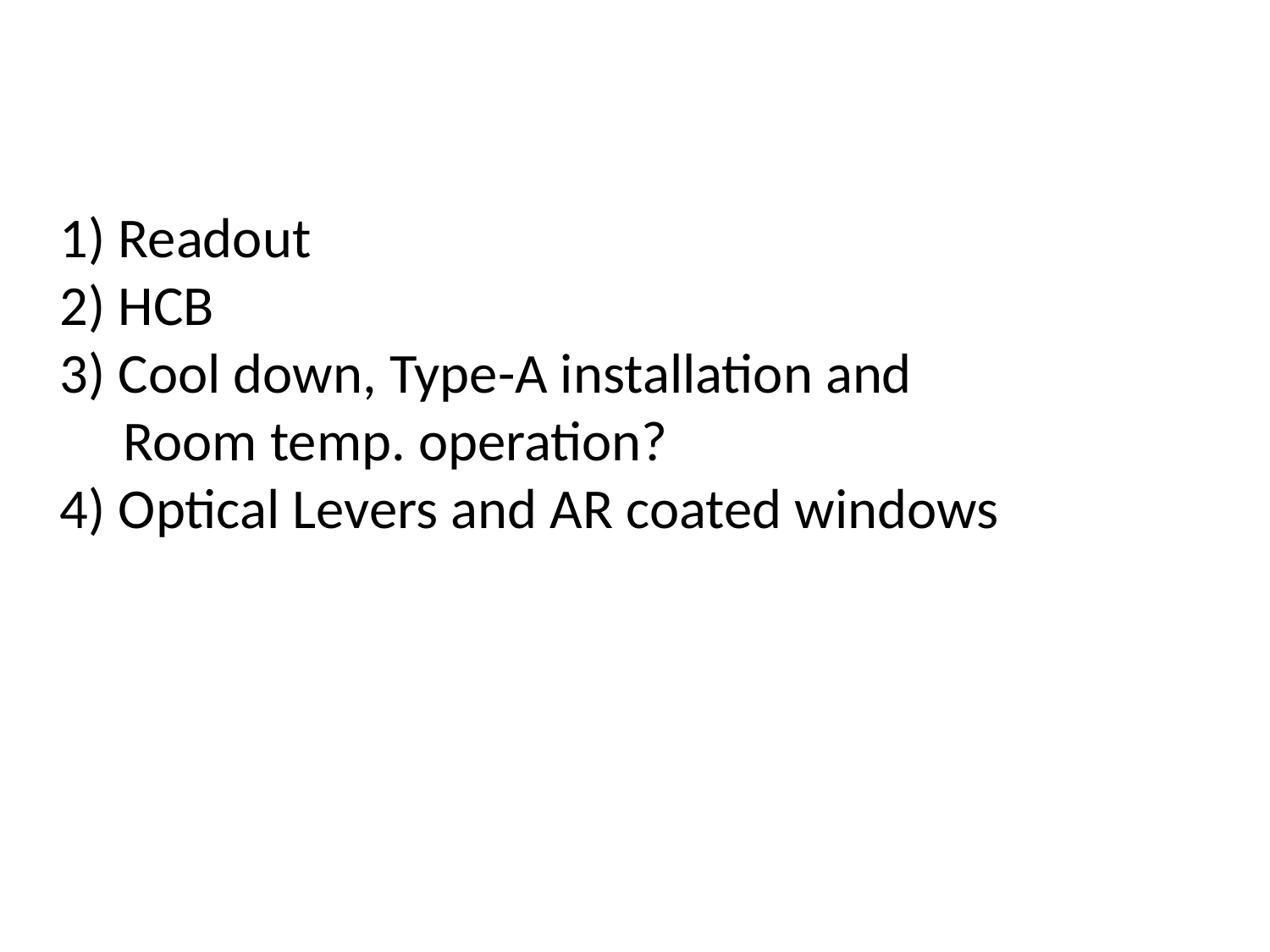

1) Readout
2) HCB
3) Cool down, Type-A installation and
     Room temp. operation?
4) Optical Levers and AR coated windows